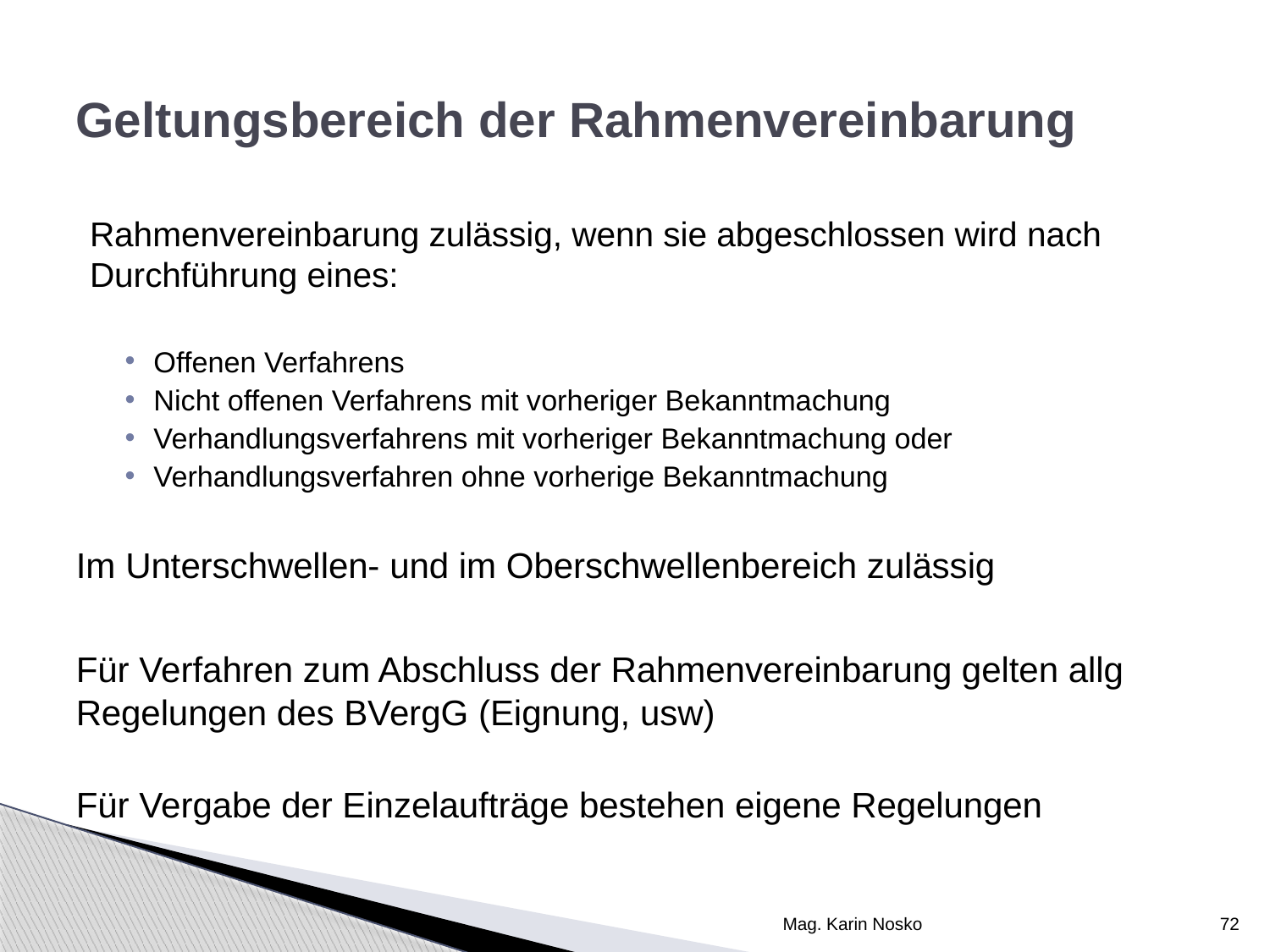

# Geltungsbereich der Rahmenvereinbarung
Rahmenvereinbarung zulässig, wenn sie abgeschlossen wird nach Durchführung eines:

Offenen Verfahrens
Nicht offenen Verfahrens mit vorheriger Bekanntmachung
Verhandlungsverfahrens mit vorheriger Bekanntmachung oder
Verhandlungsverfahren ohne vorherige Bekanntmachung

Im Unterschwellen- und im Oberschwellenbereich zulässig

Für Verfahren zum Abschluss der Rahmenvereinbarung gelten allg Regelungen des BVergG (Eignung, usw)

Für Vergabe der Einzelaufträge bestehen eigene Regelungen
Mag. Karin Nosko
72